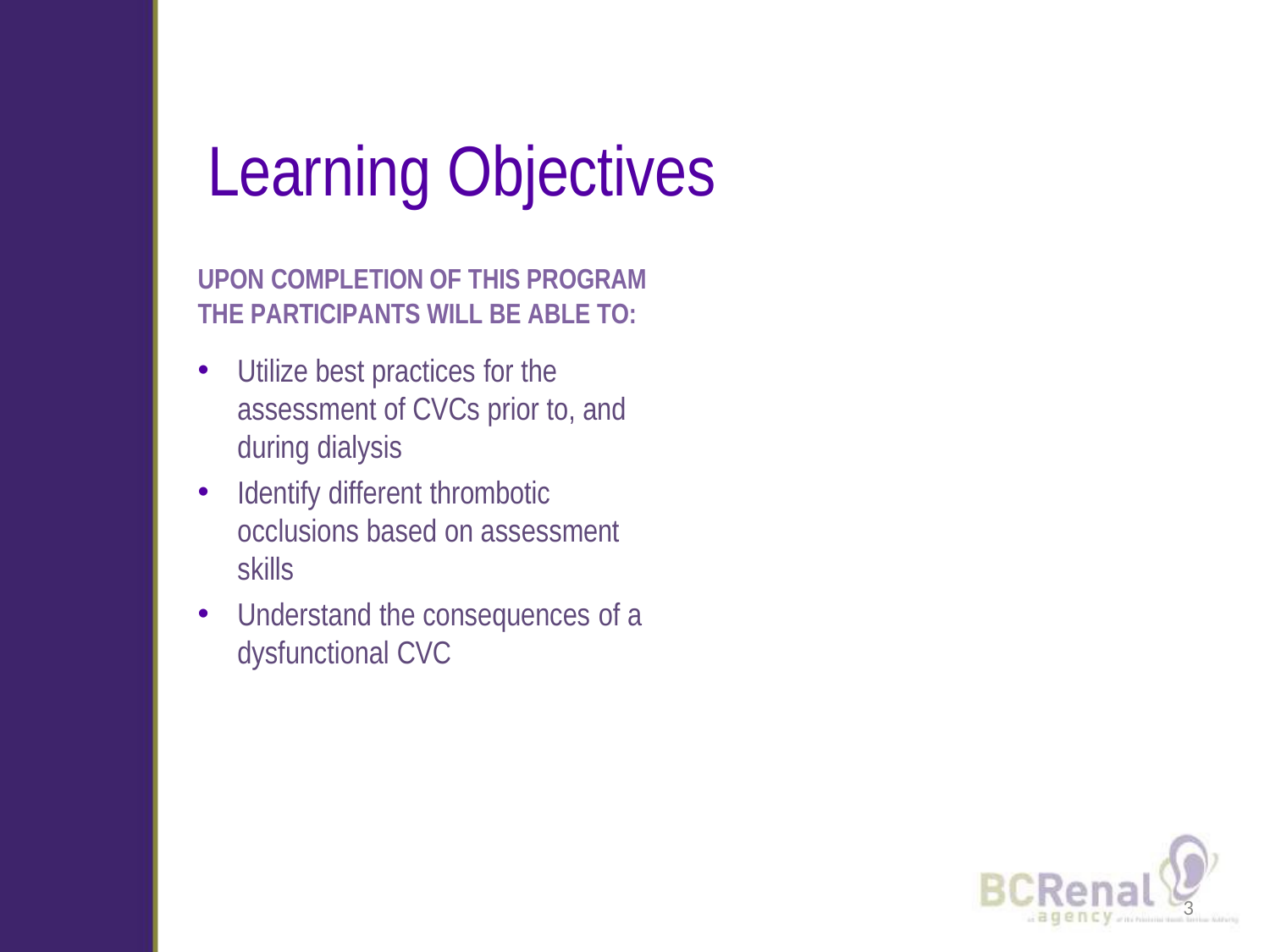

# Learning Objectives
UPON COMPLETION OF THIS PROGRAM THE PARTICIPANTS WILL BE ABLE TO:

Utilize best practices for the assessment of CVCs prior to, and during dialysis
Identify different thrombotic occlusions based on assessment skills
Understand the consequences of a dysfunctional CVC
3